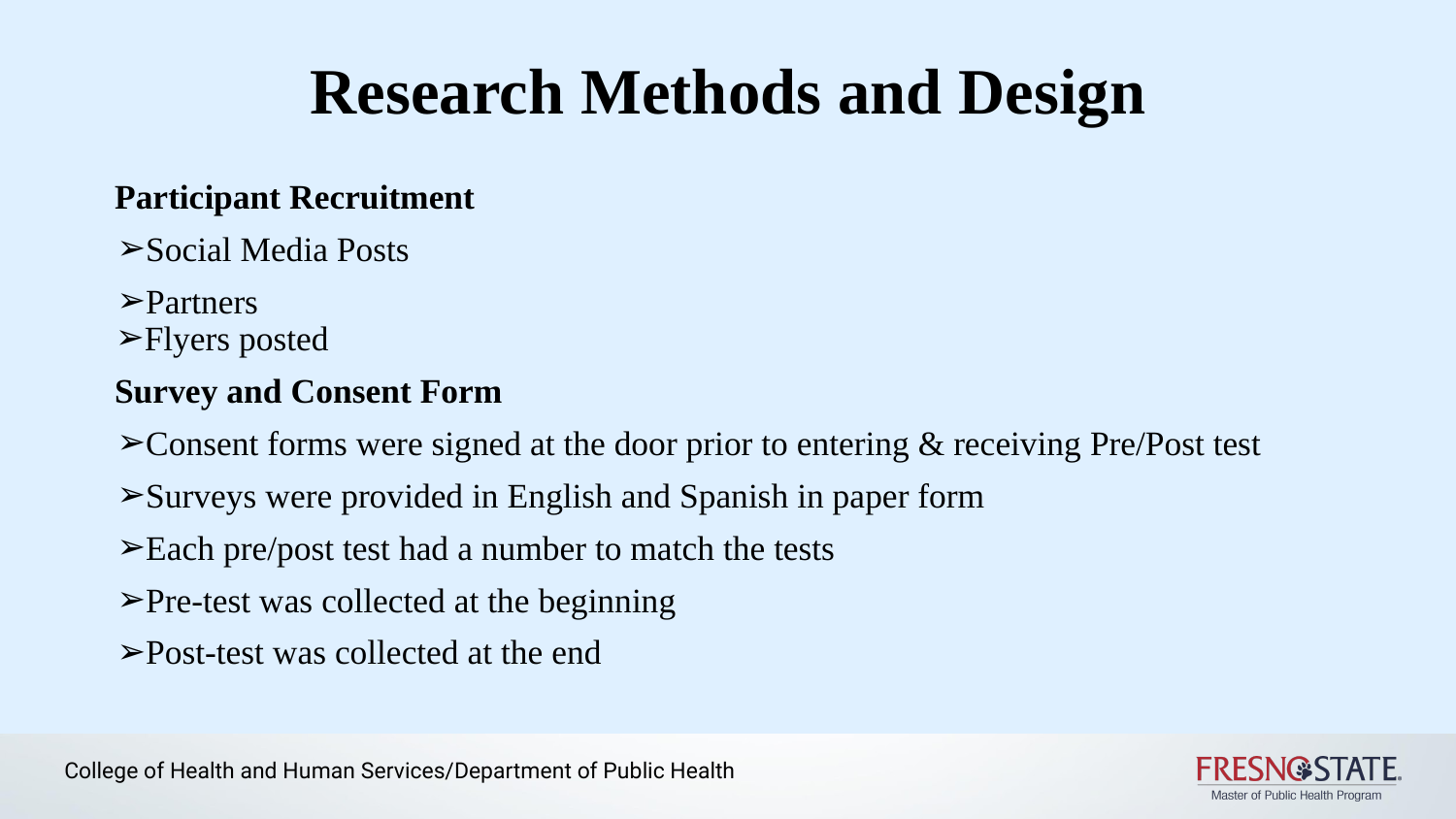

# Research Methods and Design
Participant Recruitment
Social Media Posts
Partners
Flyers posted
Survey and Consent Form
Consent forms were signed at the door prior to entering & receiving Pre/Post test
Surveys were provided in English and Spanish in paper form
Each pre/post test had a number to match the tests
Pre-test was collected at the beginning
Post-test was collected at the end
College of Health and Human Services/Department of Public Health